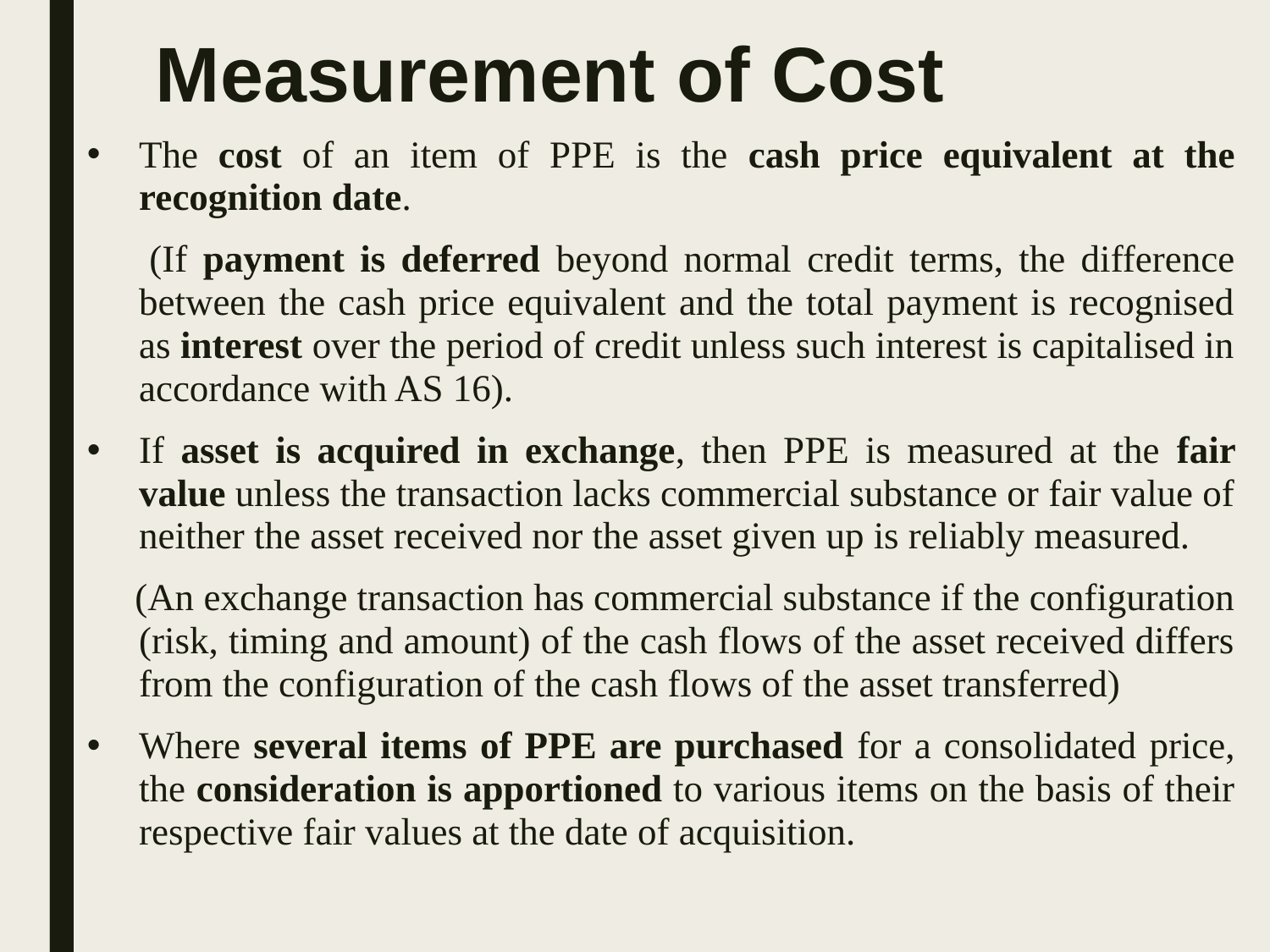

# Measurement of Cost
The cost of an item of PPE is the cash price equivalent at the recognition date.
    (If payment is deferred beyond normal credit terms, the difference between the cash price equivalent and the total payment is recognised as interest over the period of credit unless such interest is capitalised in accordance with AS 16).
If asset is acquired in exchange, then PPE is measured at the fair value unless the transaction lacks commercial substance or fair value of neither the asset received nor the asset given up is reliably measured.
     (An exchange transaction has commercial substance if the configuration (risk, timing and amount) of the cash flows of the asset received differs from the configuration of the cash flows of the asset transferred)
Where several items of PPE are purchased for a consolidated price, the consideration is apportioned to various items on the basis of their respective fair values at the date of acquisition.